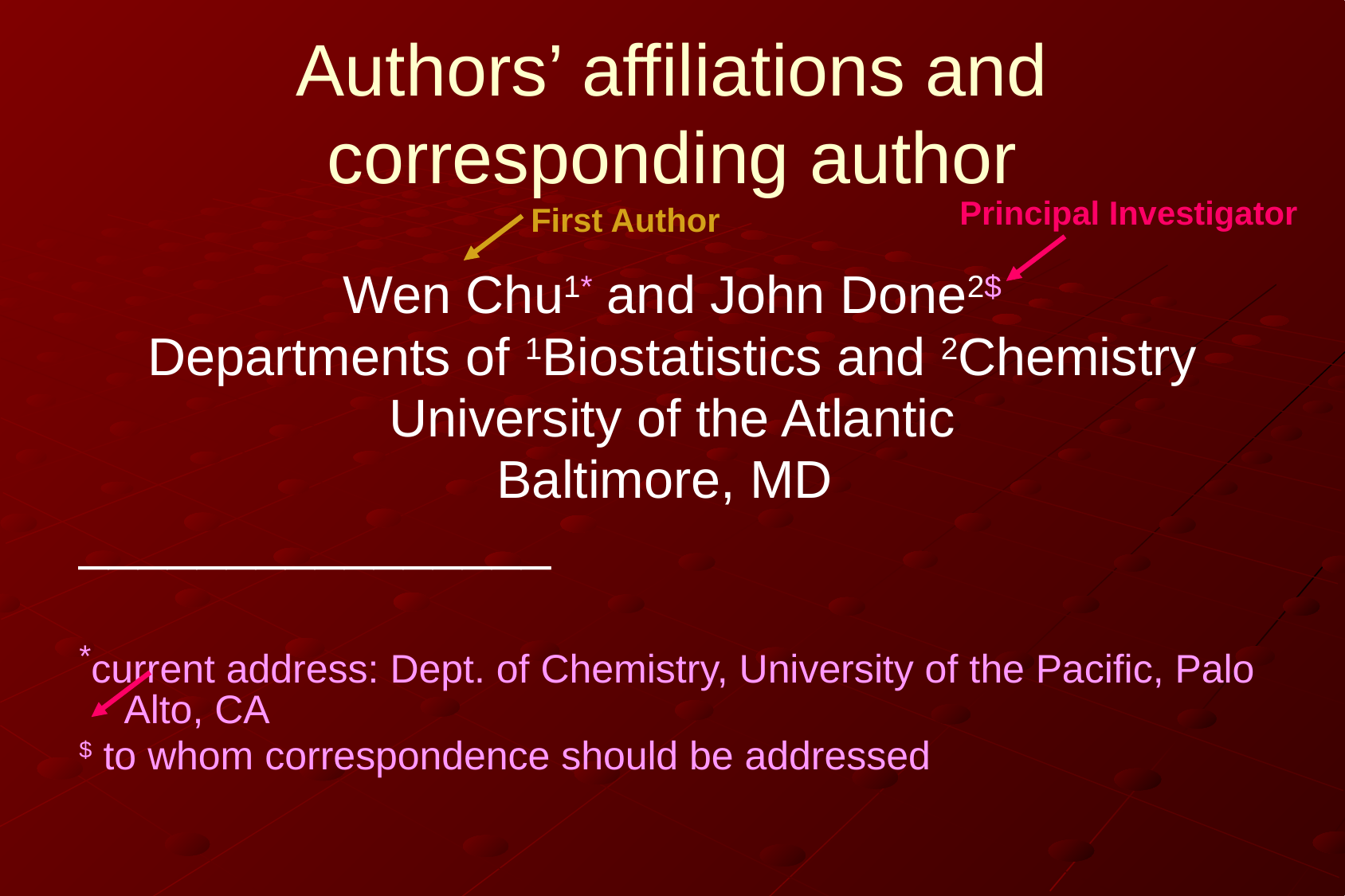

# Authors’ affiliations and corresponding author
Principal Investigator
First Author

Wen Chu1* and John Done2$
Departments of 1Biostatistics and 2Chemistry
University of the Atlantic
Baltimore, MD
________________

*current address: Dept. of Chemistry, University of the Pacific, Palo Alto, CA
$ to whom correspondence should be addressed